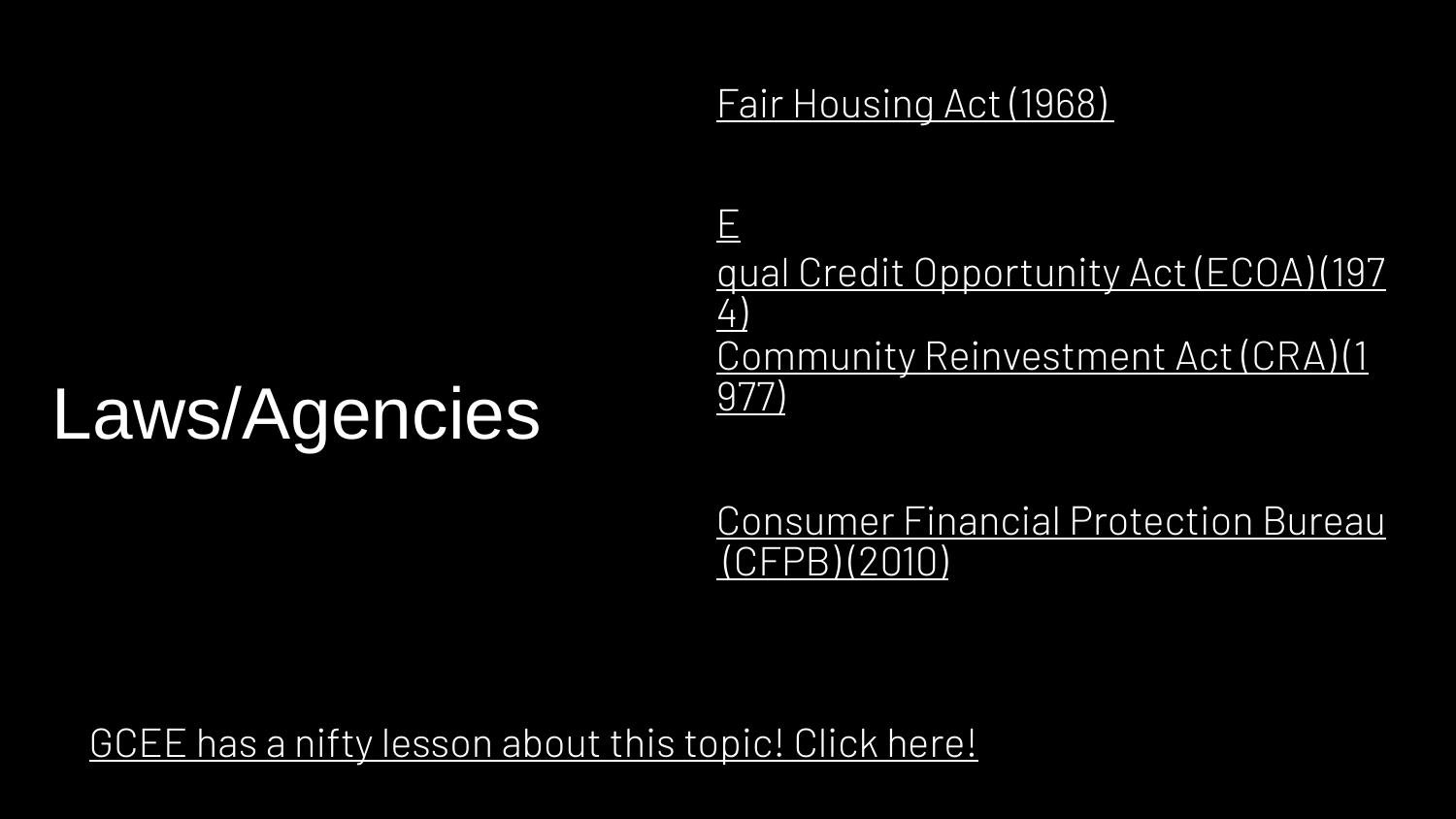

Fair Housing Act (1968)
Equal Credit Opportunity Act (ECOA) (1974)
# Laws/Agencies
Community Reinvestment Act (CRA) (1977)
Consumer Financial Protection Bureau (CFPB) (2010)
GCEE has a nifty lesson about this topic! Click here!